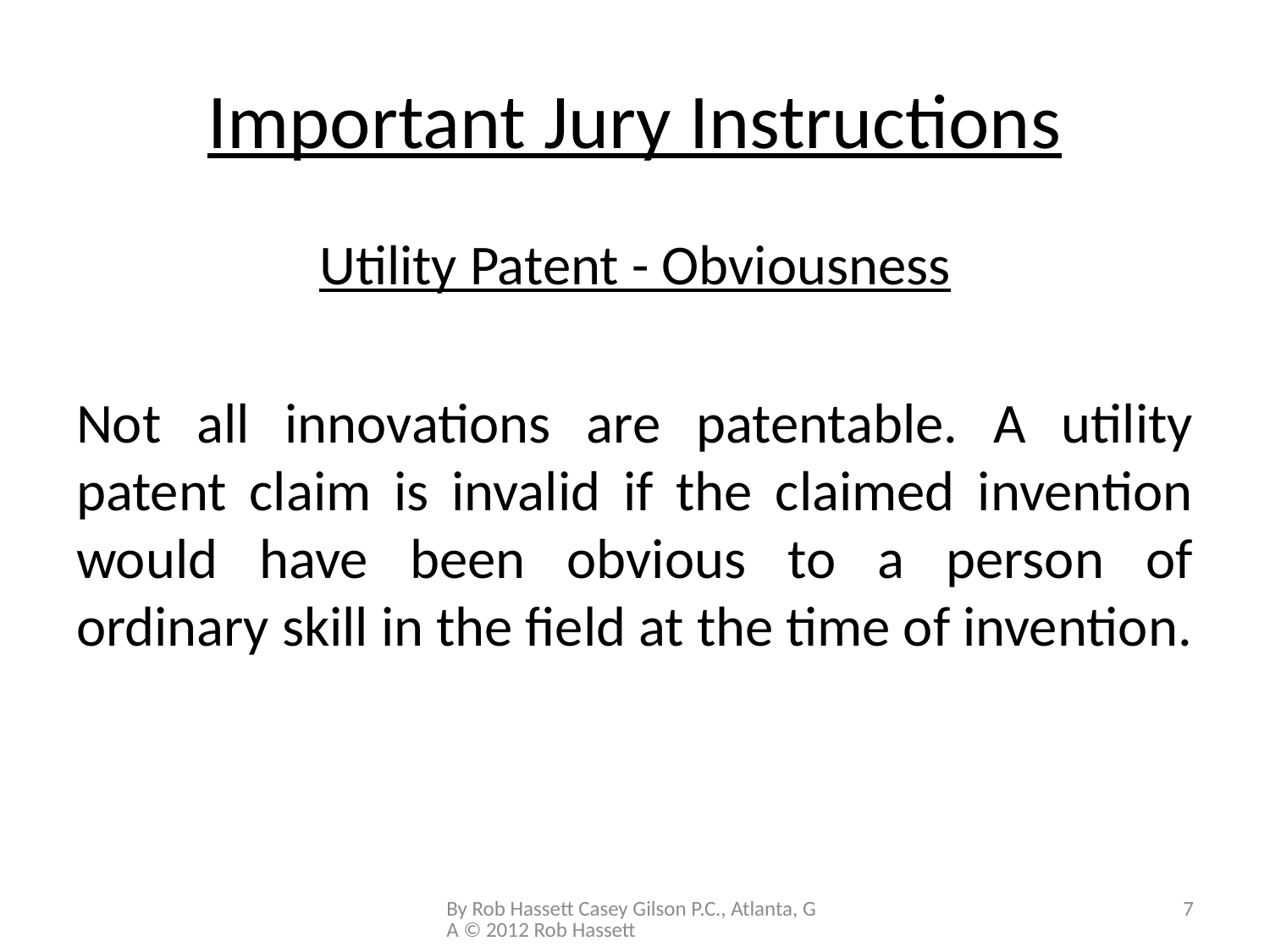

# Important Jury Instructions
Utility Patent - Obviousness

Not all innovations are patentable. A utility patent claim is invalid if the claimed invention would have been obvious to a person of ordinary skill in the field at the time of invention.

By Rob Hassett Casey Gilson P.C., Atlanta, GA © 2012 Rob Hassett
7